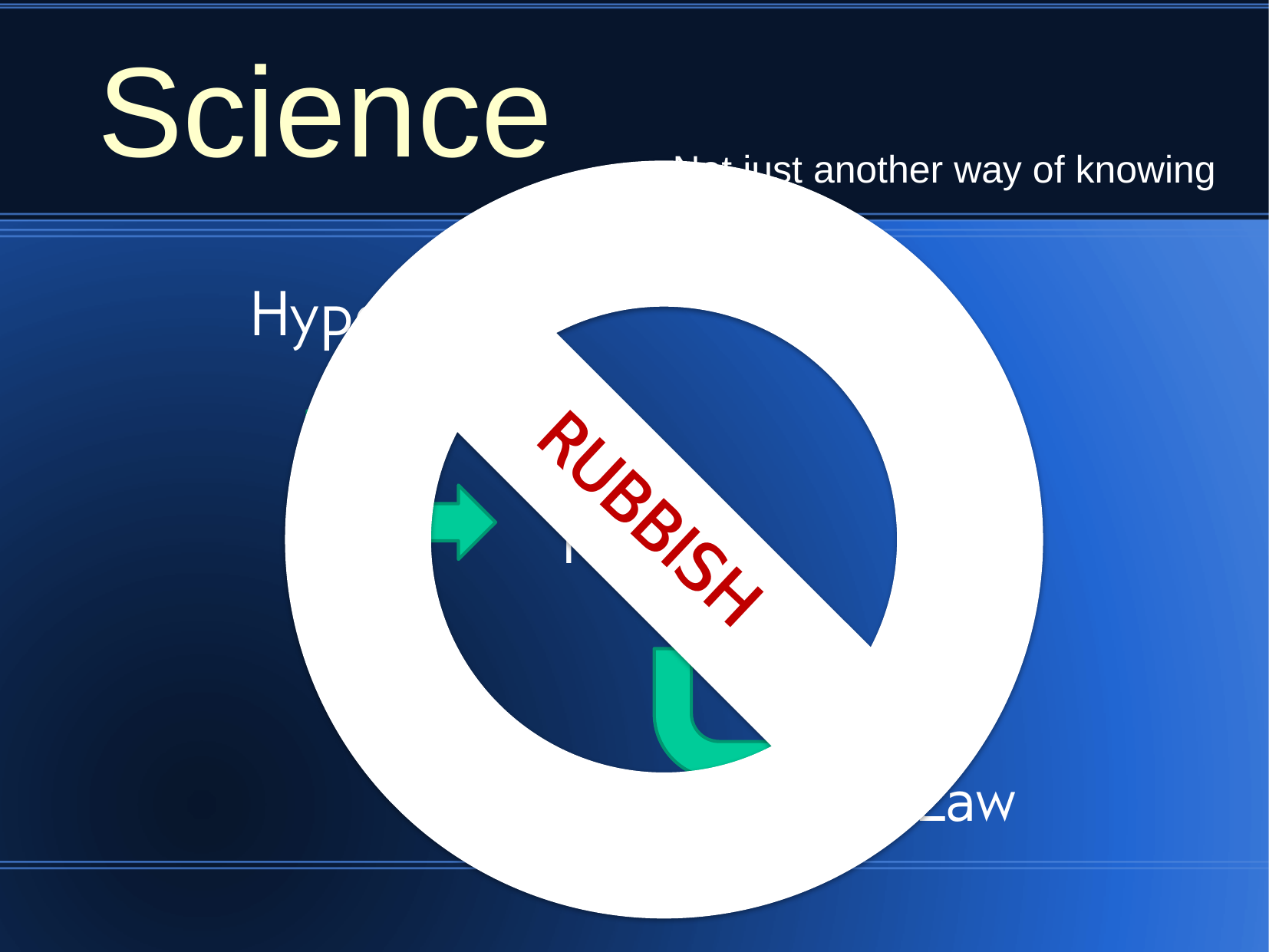

Science
Not just another way of knowing

Hypothesis

RUBBISH!
Theory

Law